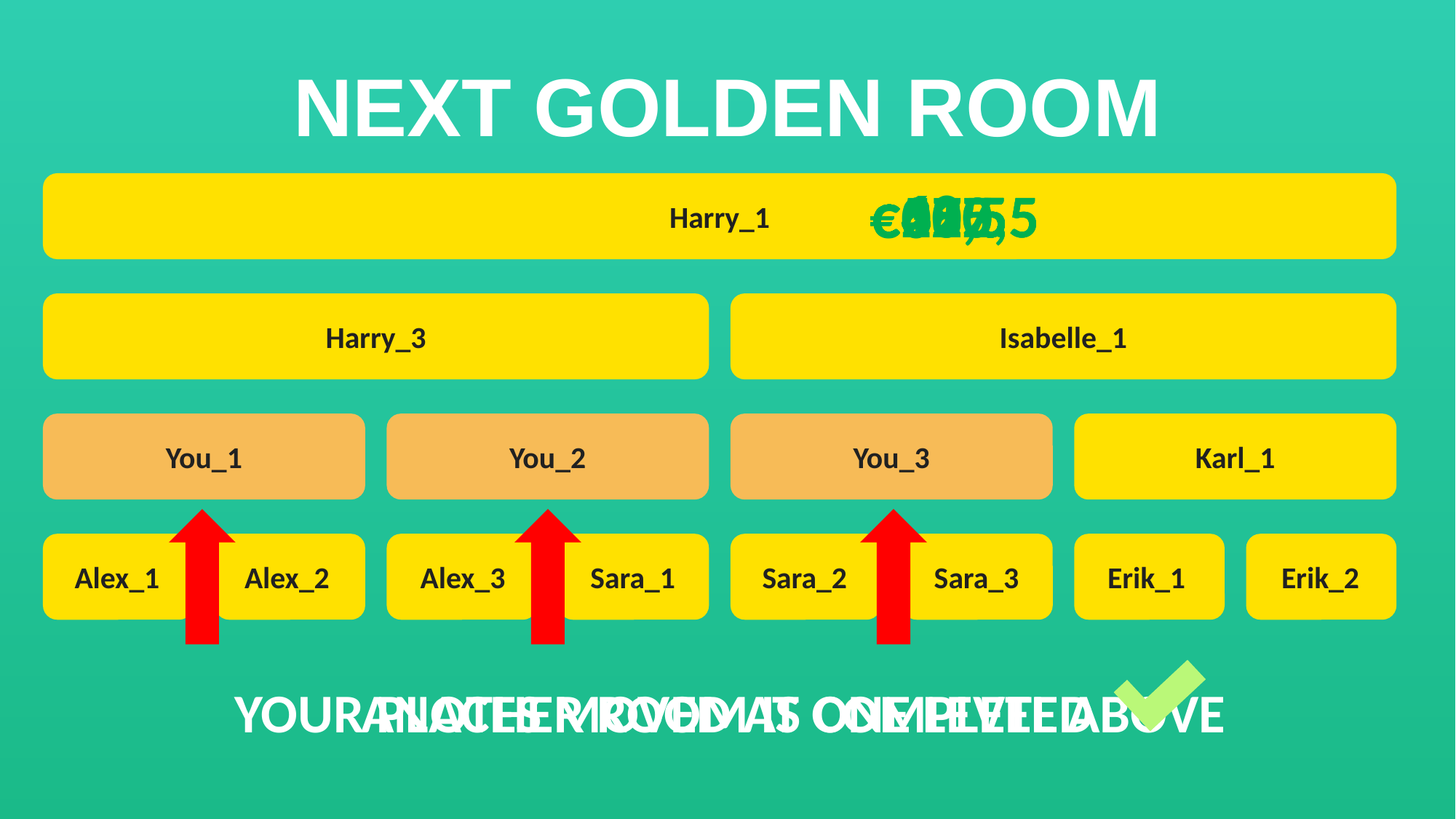

NEXT GOLDEN ROOM

€62,5
€62,5
€125
€62,5
€62,5
€187,5
€62,5
€250
€62,5
€312,5
€62,5
€375
€62,5
€437,5
€500
€0
Harry_1
Harry_3
Isabelle_1
You_1
You_2
You_3
Karl_1

Alex_1
Alex_2
Alex_3
Sara_1
Sara_2
Sara_3
Erik_1
Erik_2

ANOTHER ROOM IS COMPLETED
YOUR PLACES MOVED AT ONE LEVEL ABOVE